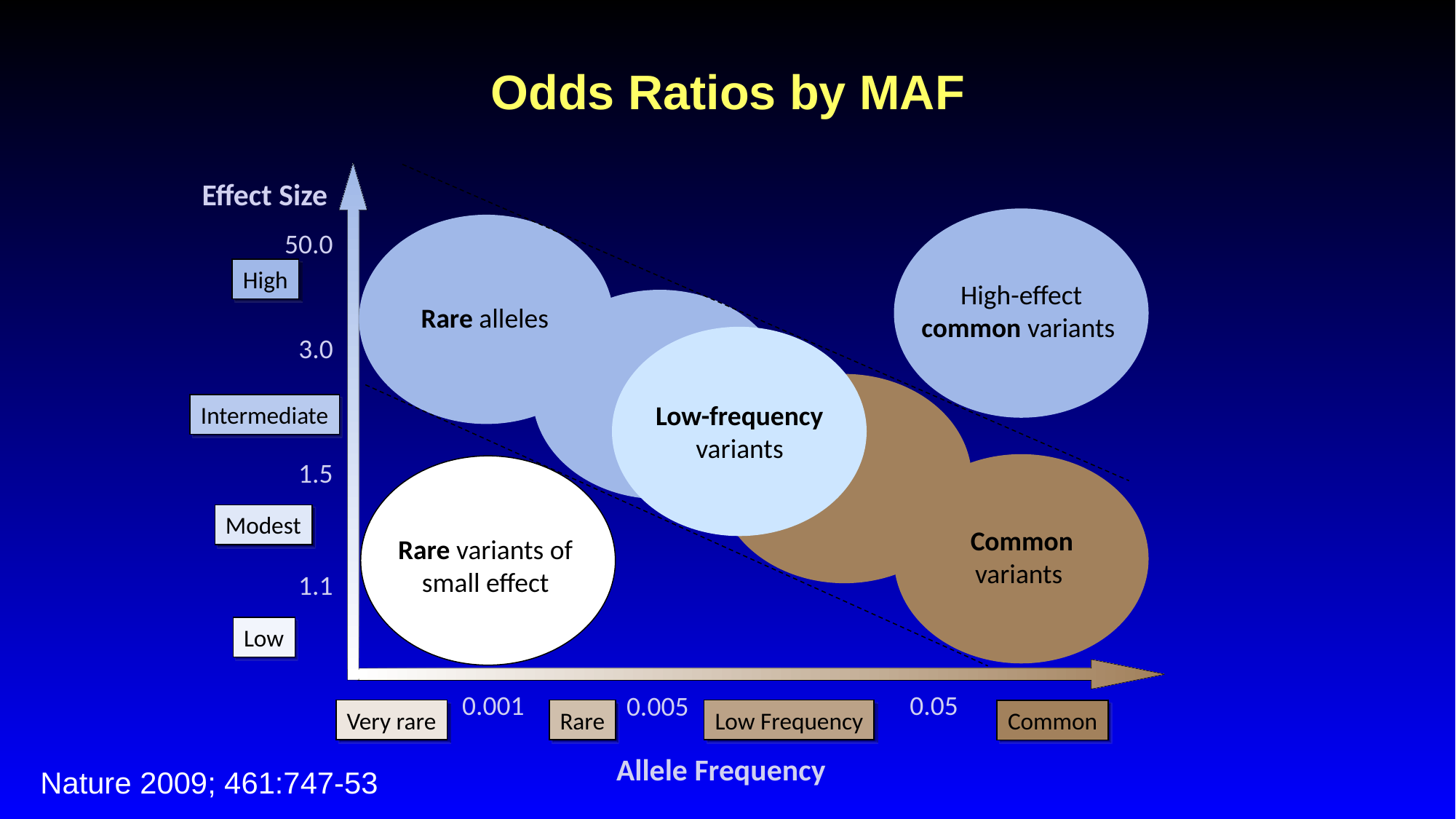

# Odds Ratios by MAF
Effect Size

High
High-effect
common variants

Rare alleles

Low-frequency
variants
Intermediate

Modest
Common
variants
Rare variants of
small effect
Low

Very rare
Rare
Low Frequency
Common
Allele Frequency
50.0
3.0
1.5
1.1
0.05
0.001
0.005
Nature 2009; 461:747-53